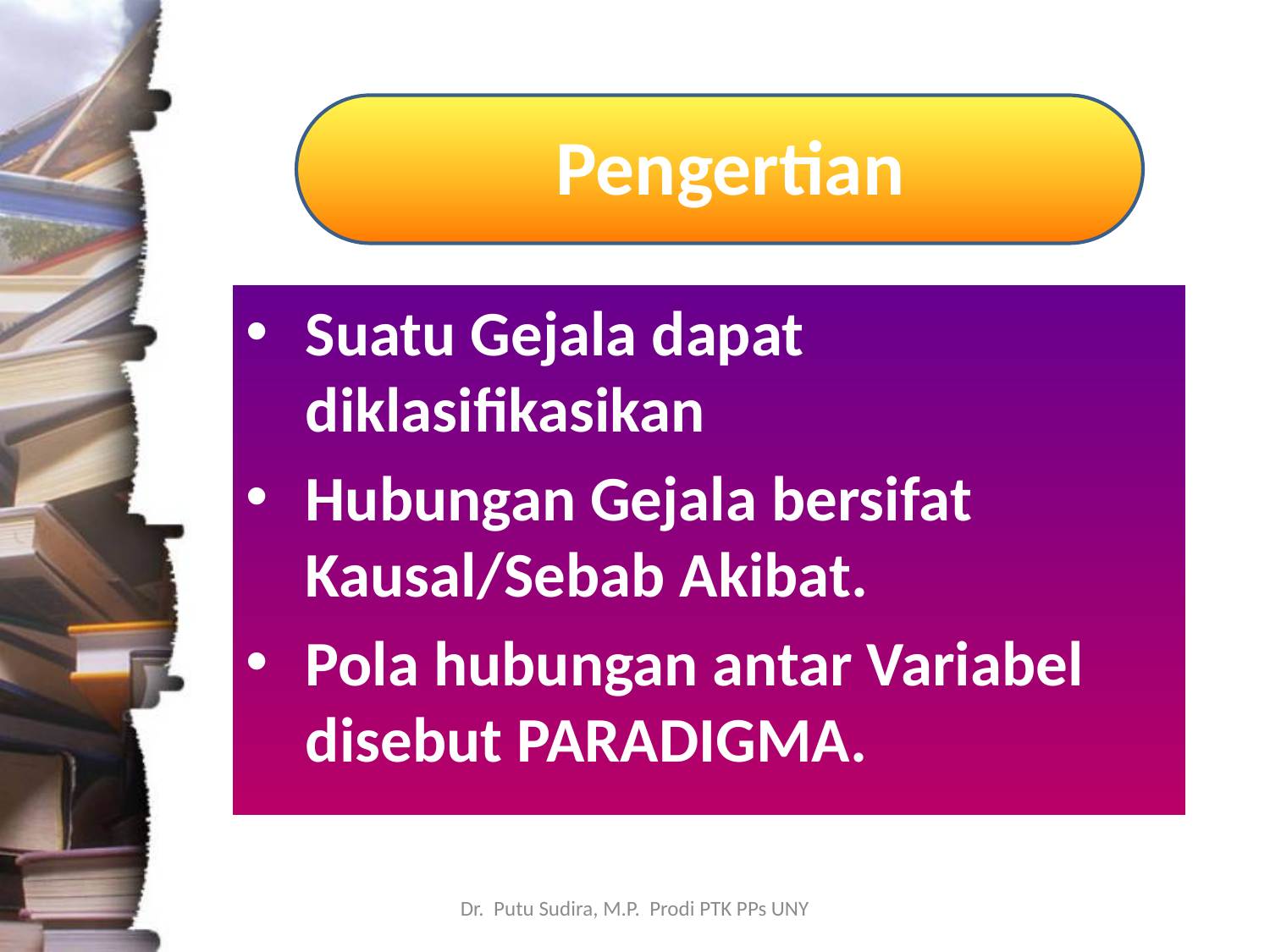

# Pengertian
Suatu Gejala dapat diklasifikasikan
Hubungan Gejala bersifat Kausal/Sebab Akibat.
Pola hubungan antar Variabel disebut PARADIGMA.
Dr.  Putu Sudira, M.P.  Prodi PTK PPs UNY